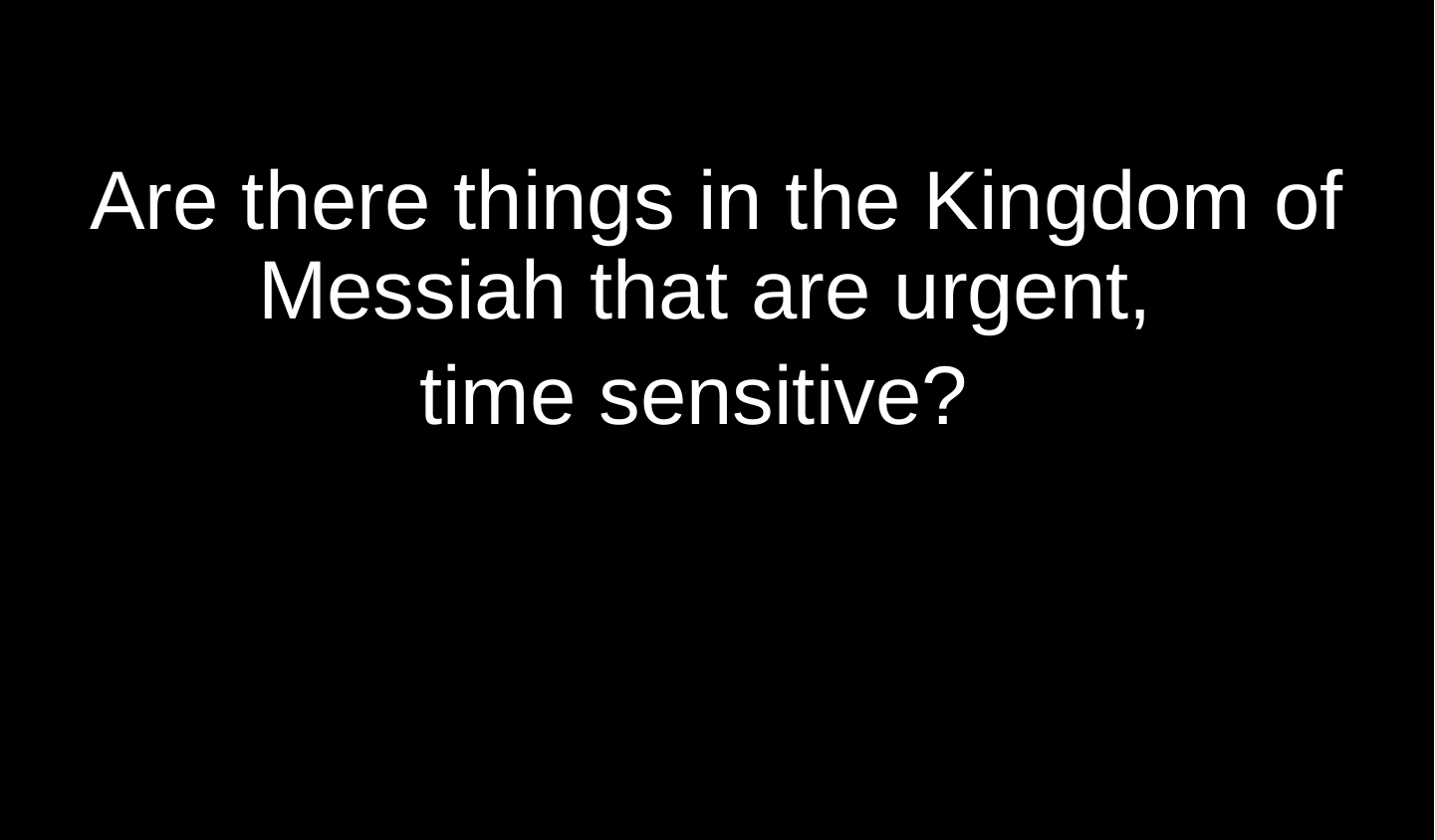

Are there things in the Kingdom of Messiah that are urgent,
time sensitive?